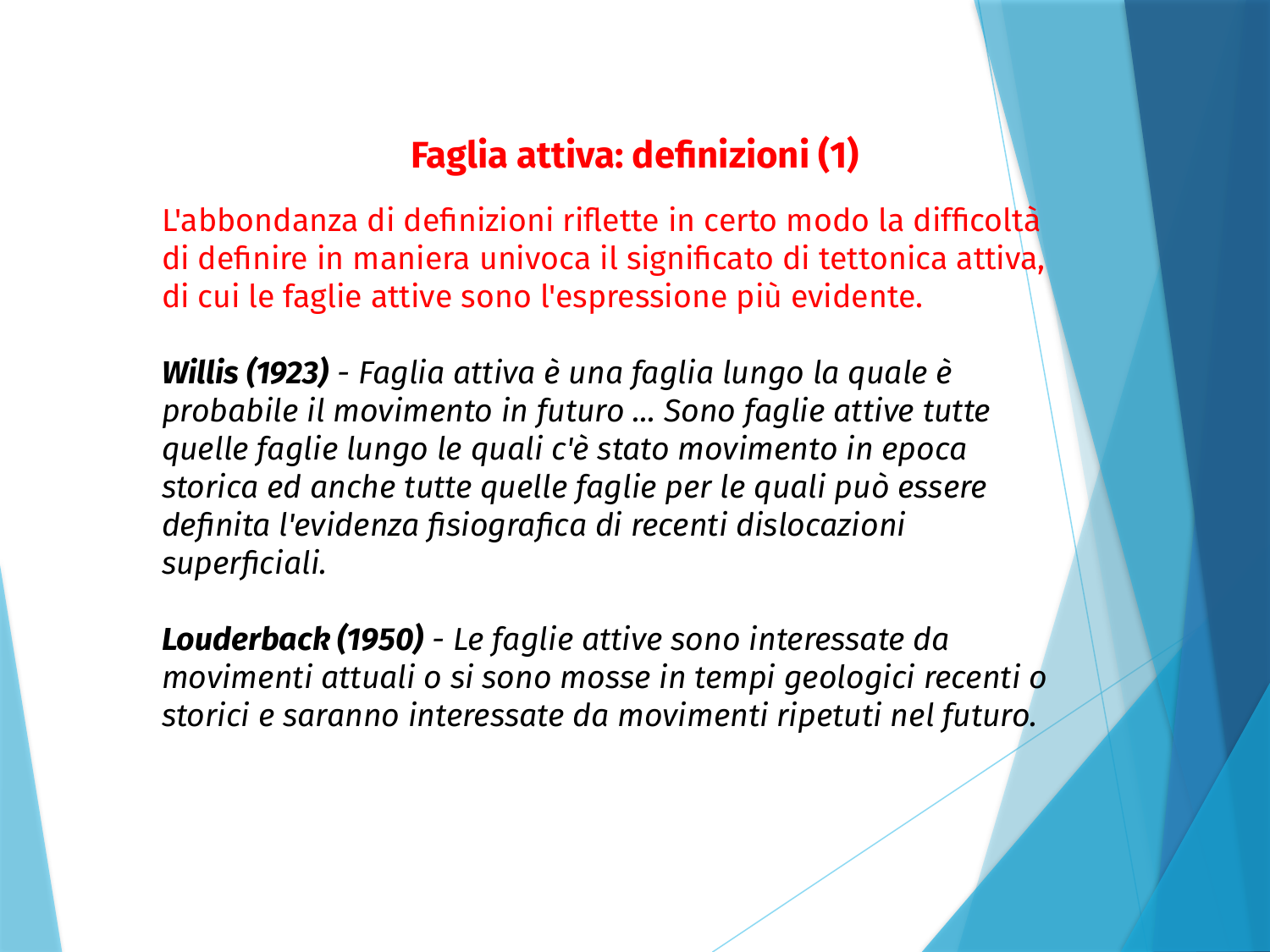

Faglia attiva: definizioni (1)
L'abbondanza di definizioni riflette in certo modo la difficoltà di definire in maniera univoca il significato di tettonica attiva, di cui le faglie attive sono l'espressione più evidente.

Willis (1923) - Faglia attiva è una faglia lungo la quale è probabile il movimento in futuro ... Sono faglie attive tutte quelle faglie lungo le quali c'è stato movimento in epoca storica ed anche tutte quelle faglie per le quali può essere definita l'evidenza fisiografica di recenti dislocazioni superficiali.

Louderback (1950) - Le faglie attive sono interessate da movimenti attuali o si sono mosse in tempi geologici recenti o storici e saranno interessate da movimenti ripetuti nel futuro.